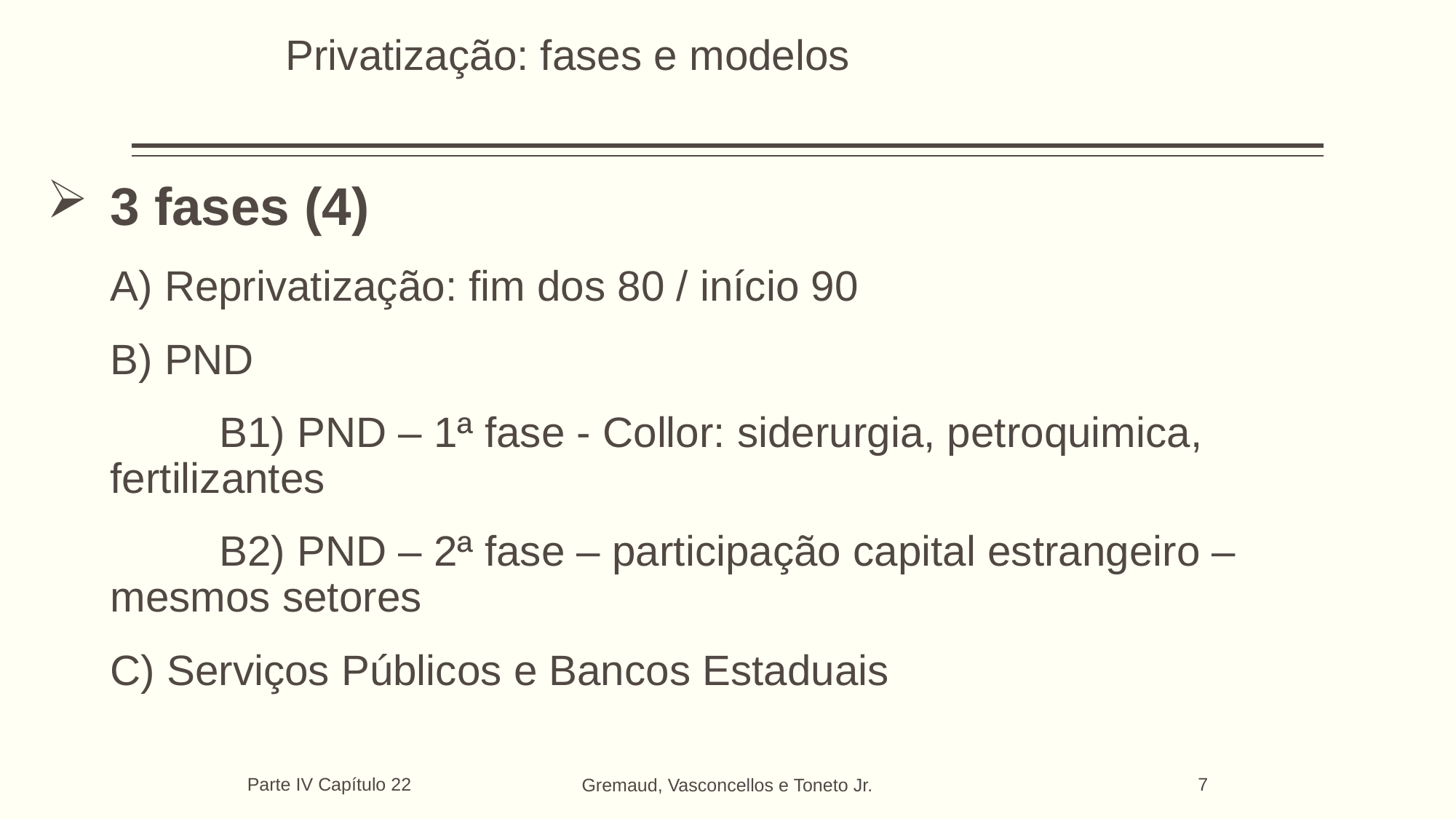

Privatização: fases e modelos
3 fases (4)
	A) Reprivatização: fim dos 80 / início 90
	B) PND
		B1) PND – 1ª fase - Collor: siderurgia, petroquimica, fertilizantes
		B2) PND – 2ª fase – participação capital estrangeiro – mesmos setores
	C) Serviços Públicos e Bancos Estaduais
Parte IV Capítulo 22
7
Gremaud, Vasconcellos e Toneto Jr.